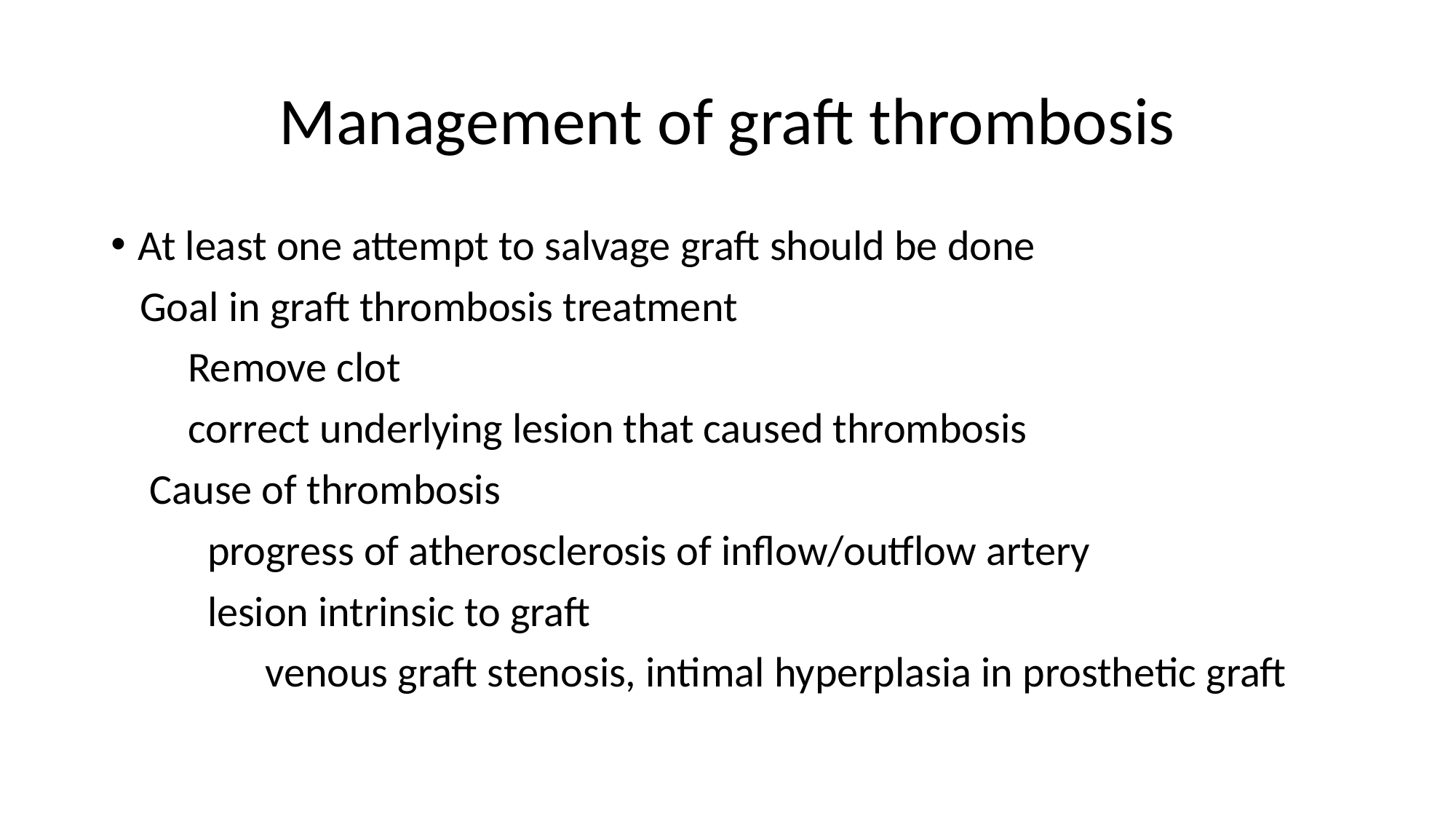

# Management of graft thrombosis
At least one attempt to salvage graft should be done
   Goal in graft thrombosis treatment
        Remove clot
        correct underlying lesion that caused thrombosis
    Cause of thrombosis
          progress of atherosclerosis of inflow/outflow artery
          lesion intrinsic to graft
                venous graft stenosis, intimal hyperplasia in prosthetic graft